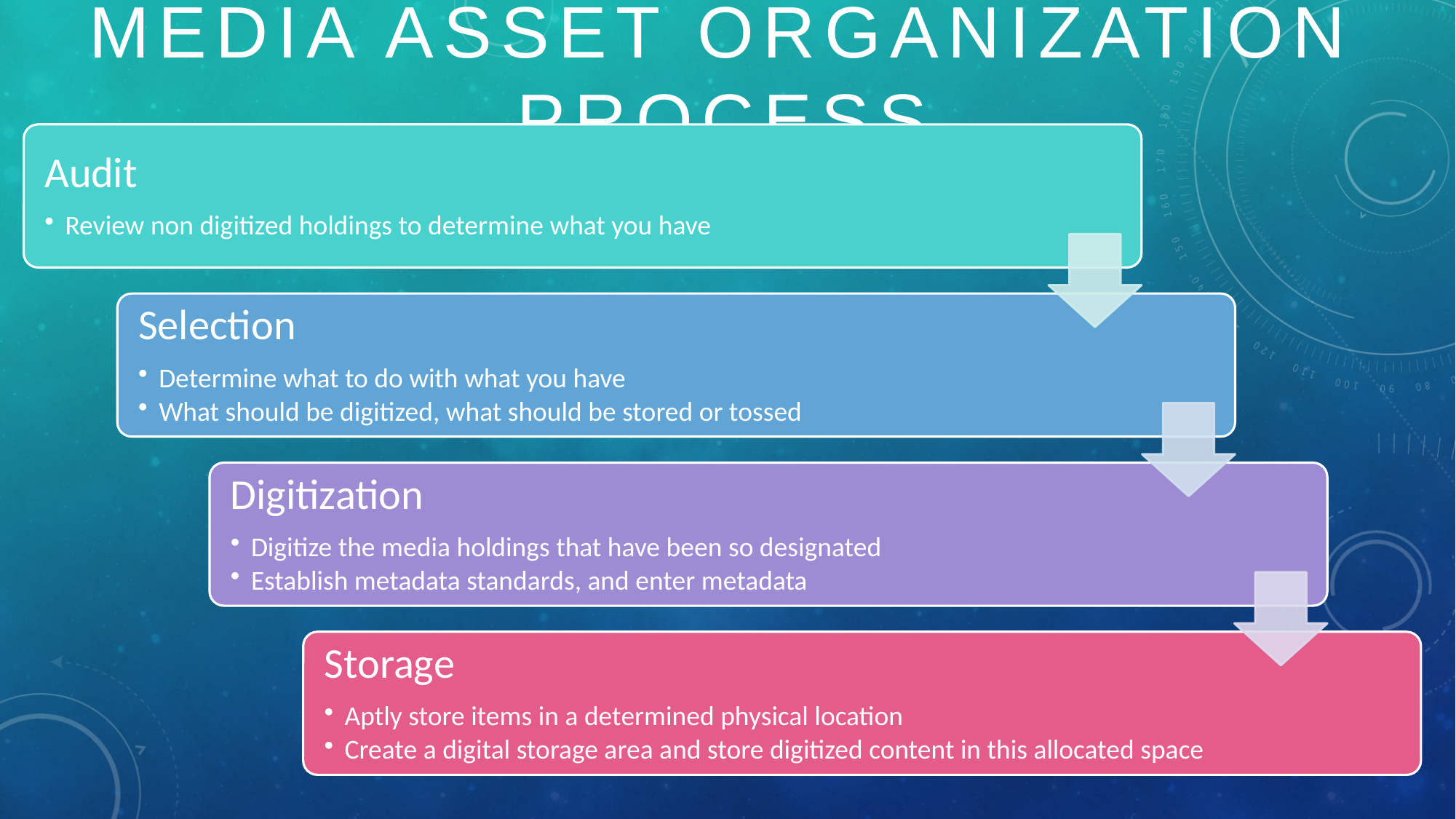

# Media Asset organization process
Audit
Review non digitized holdings to determine what you have
Selection
Determine what to do with what you have
What should be digitized, what should be stored or tossed
Digitization
Digitize the media holdings that have been so designated
Establish metadata standards, and enter metadata
Storage
Aptly store items in a determined physical location
Create a digital storage area and store digitized content in this allocated space